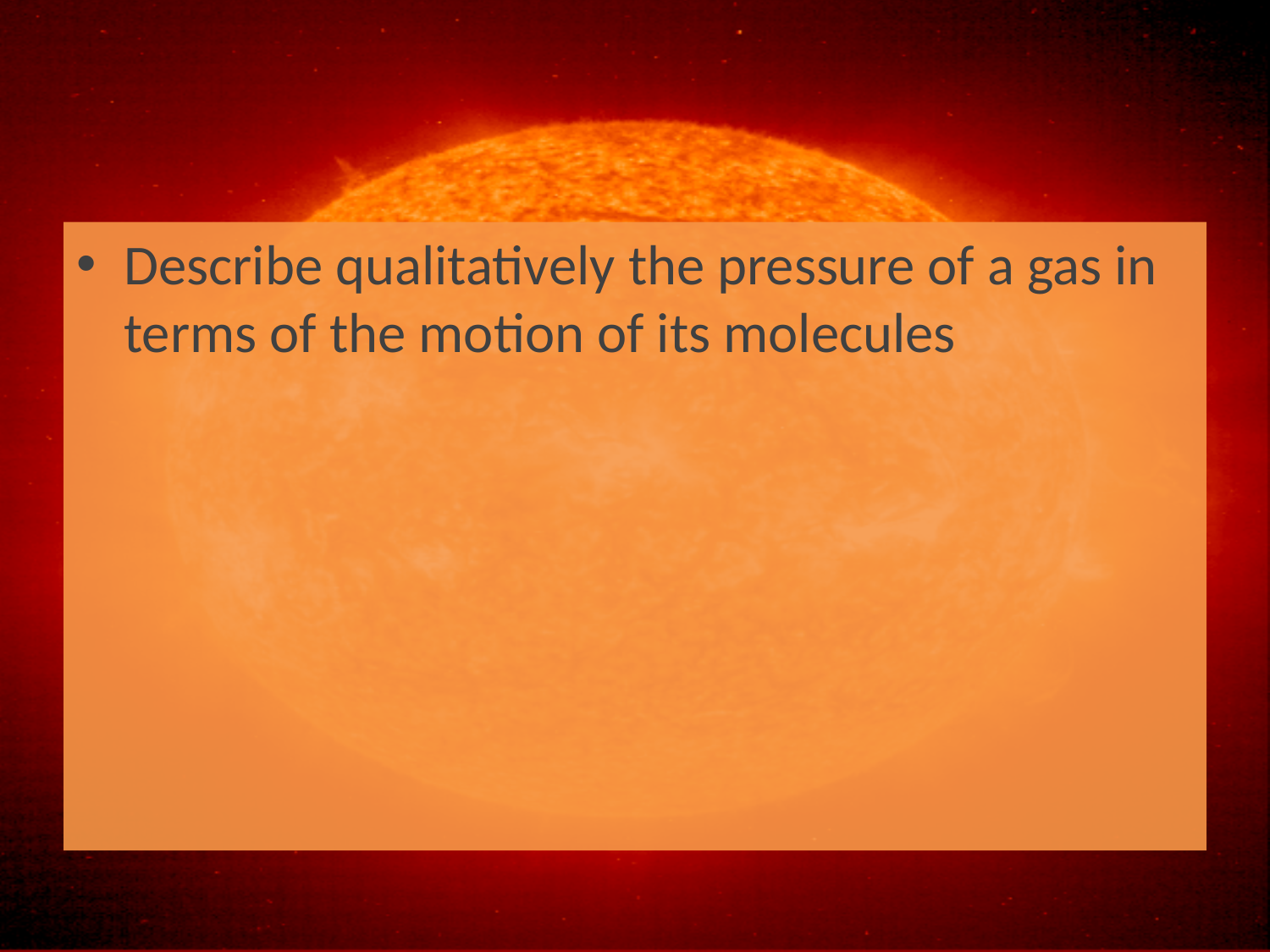

#
Describe qualitatively the pressure of a gas in terms of the motion of its molecules